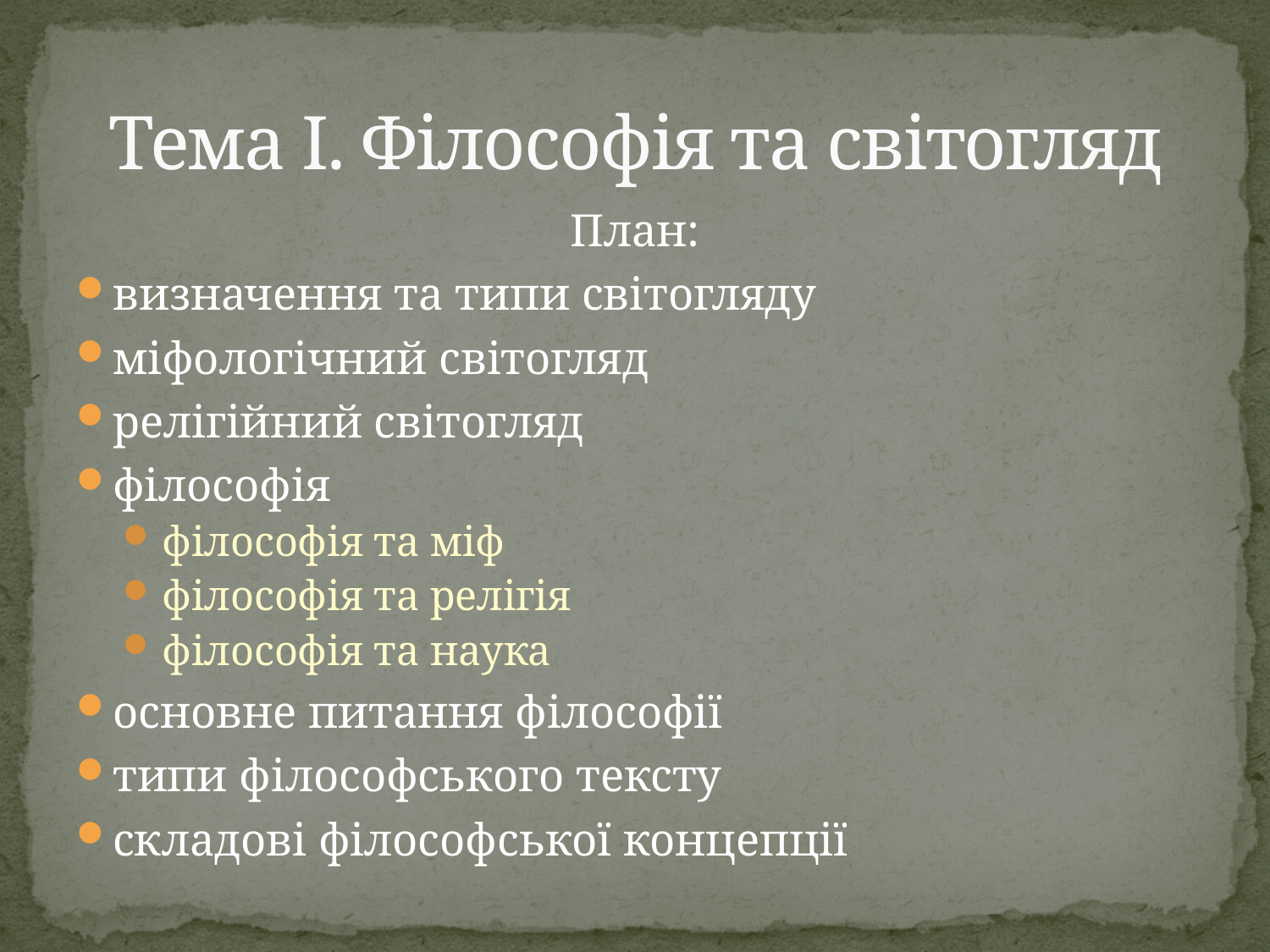

# Тема І. Філософія та світогляд
План:
визначення та типи світогляду
міфологічний світогляд
релігійний світогляд
філософія
філософія та міф
філософія та релігія
філософія та наука
основне питання філософії
типи філософського тексту
складові філософської концепції